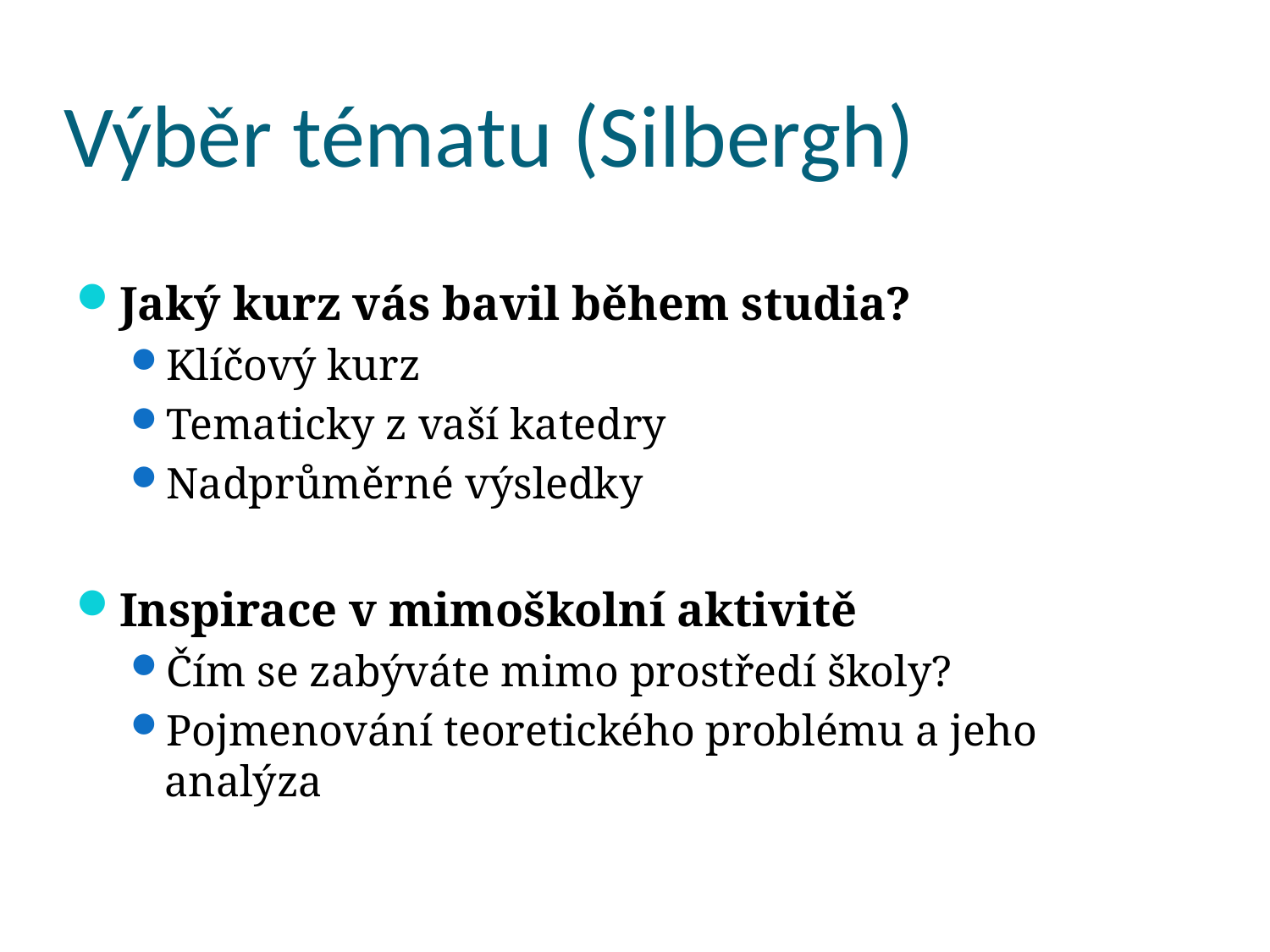

# Výběr tématu (Silbergh)
Jaký kurz vás bavil během studia?
Klíčový kurz
Tematicky z vaší katedry
Nadprůměrné výsledky

Inspirace v mimoškolní aktivitě
Čím se zabýváte mimo prostředí školy?
Pojmenování teoretického problému a jeho analýza